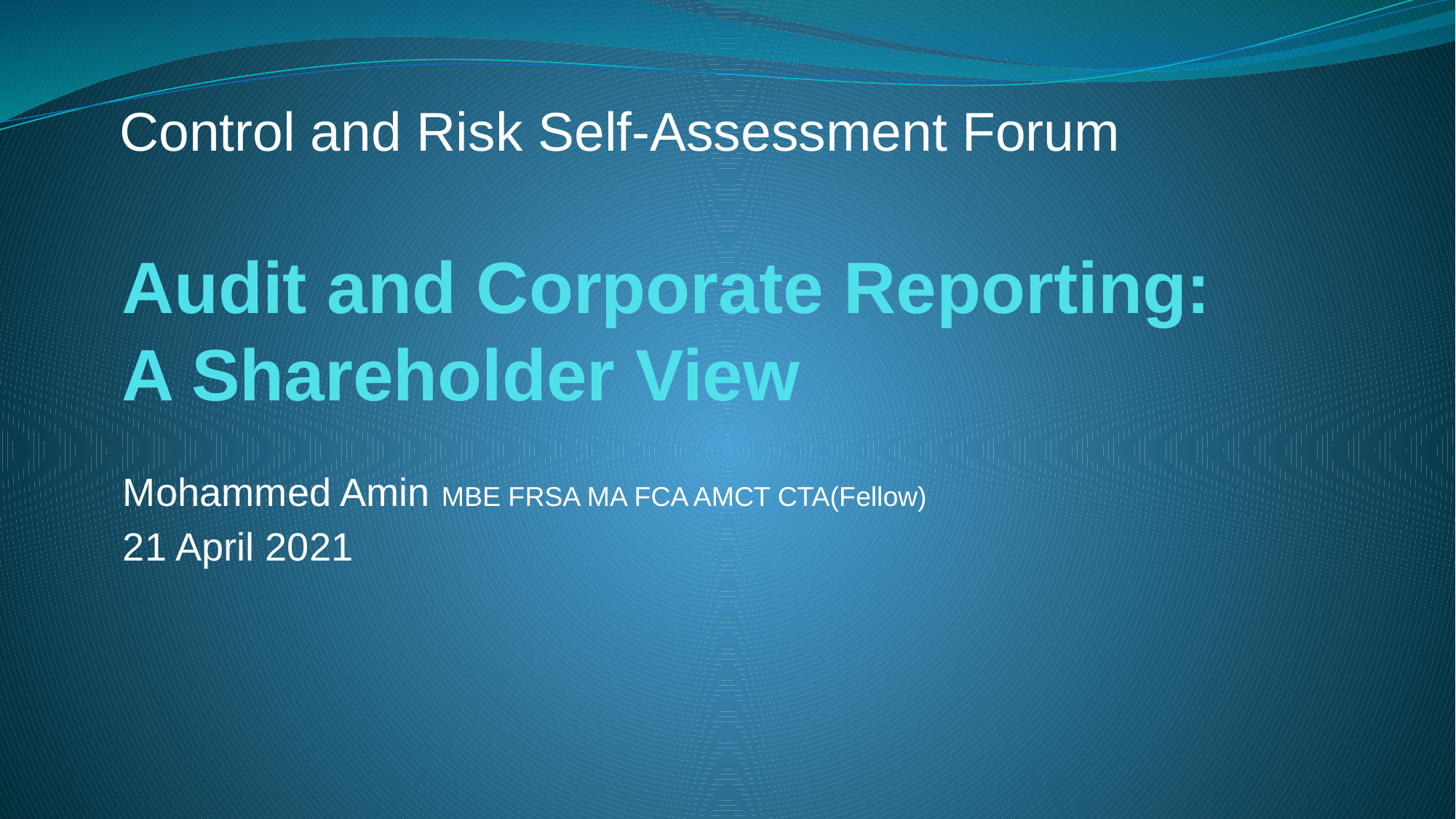

Control and Risk Self-Assessment Forum
# Audit and Corporate Reporting: A Shareholder View
Mohammed Amin MBE FRSA MA FCA AMCT CTA(Fellow)
21 April 2021